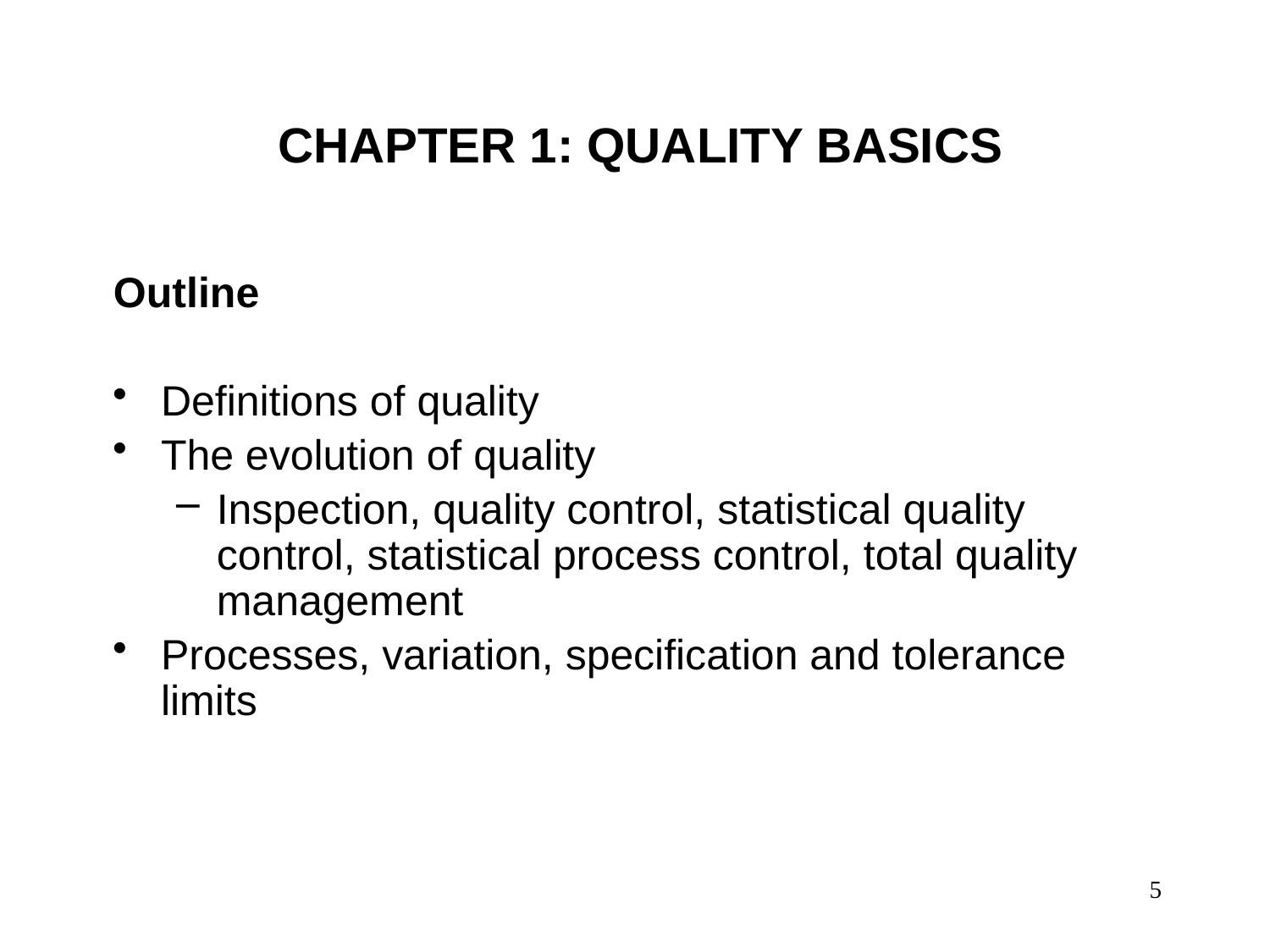

# CHAPTER 1: QUALITY BASICS
Outline

Definitions of quality
The evolution of quality
Inspection, quality control, statistical quality control, statistical process control, total quality management
Processes, variation, specification and tolerance limits

5